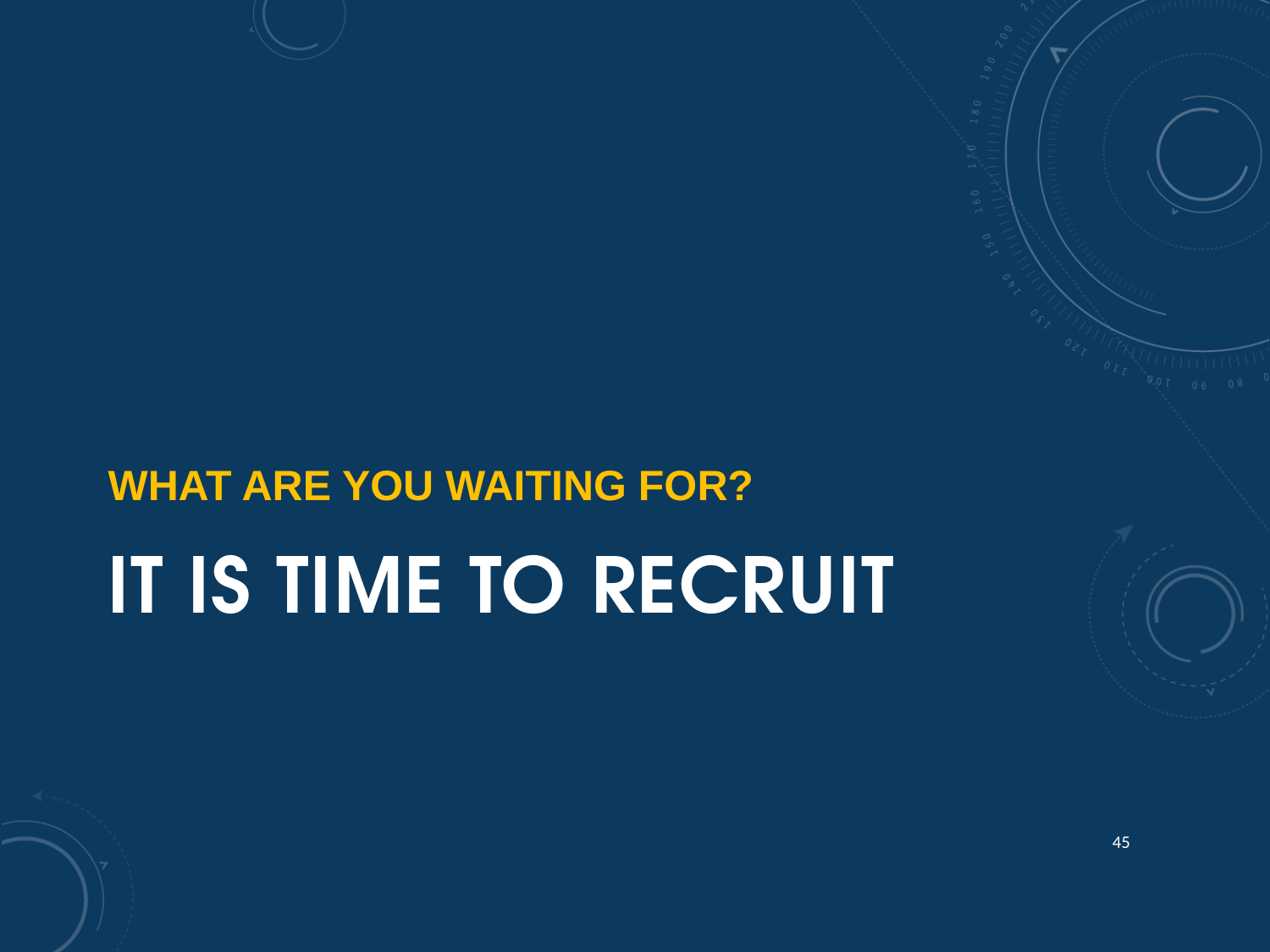

What are you waiting for?
# It Is Time to recruit
45